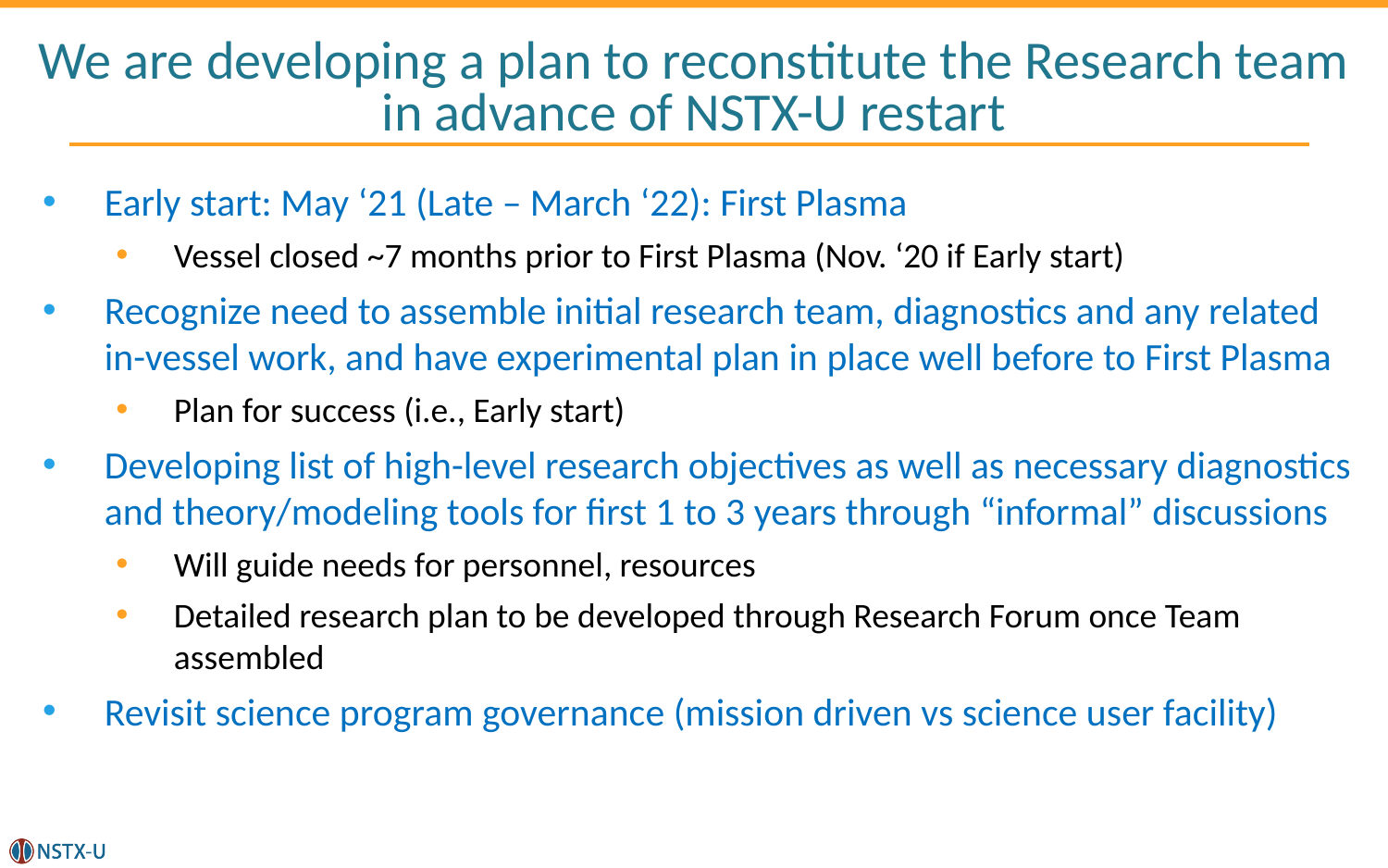

# We are developing a plan to reconstitute the Research team in advance of NSTX-U restart
Early start: May ‘21 (Late – March ‘22): First Plasma
Vessel closed ~7 months prior to First Plasma (Nov. ‘20 if Early start)
Recognize need to assemble initial research team, diagnostics and any related in-vessel work, and have experimental plan in place well before to First Plasma
Plan for success (i.e., Early start)
Developing list of high-level research objectives as well as necessary diagnostics and theory/modeling tools for first 1 to 3 years through “informal” discussions
Will guide needs for personnel, resources
Detailed research plan to be developed through Research Forum once Team assembled
Revisit science program governance (mission driven vs science user facility)